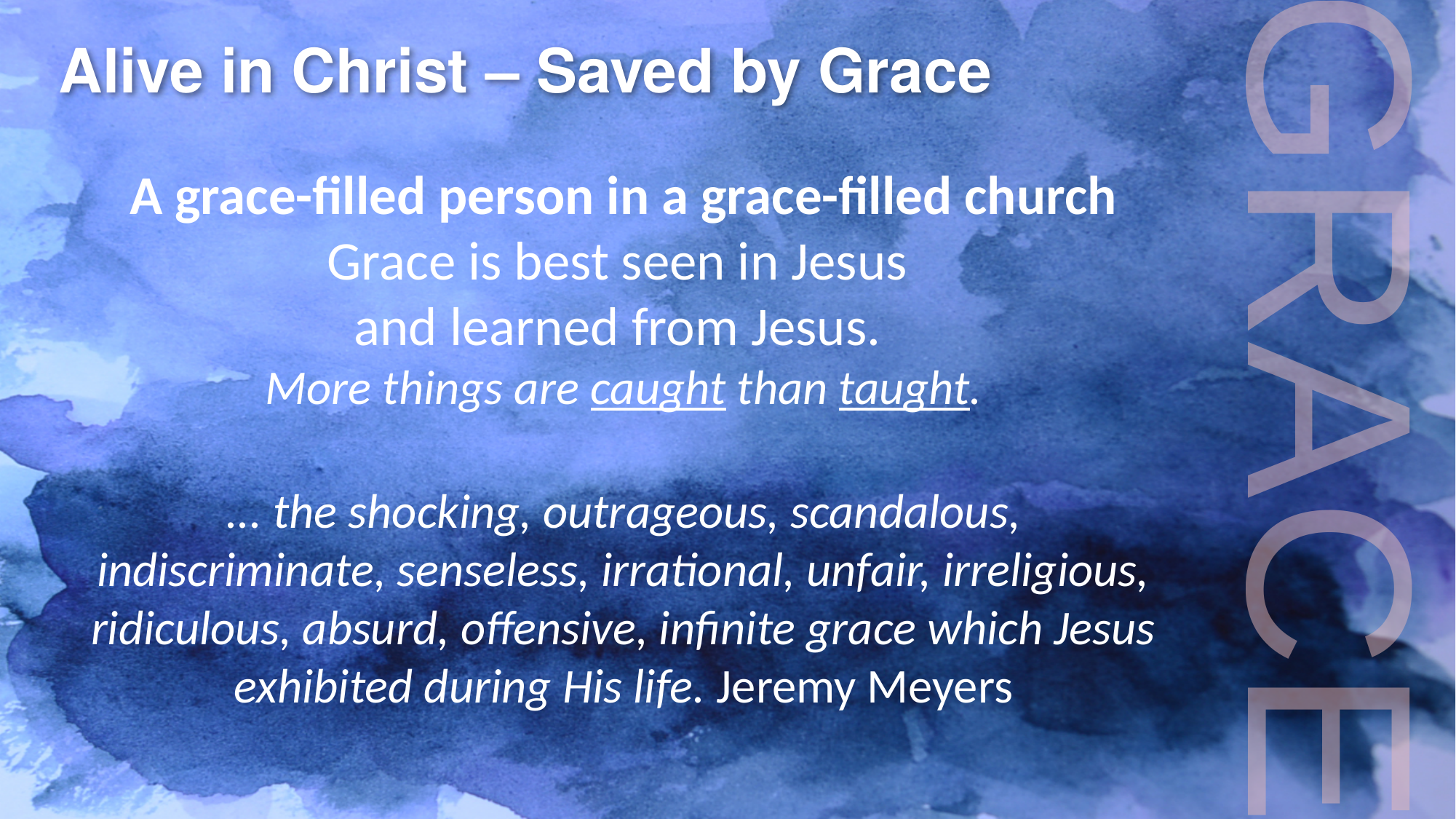

Alive in Christ – Saved by Grace
A grace-filled person in a grace-filled church
Grace is best seen in Jesus
and learned from Jesus.
More things are caught than taught.

... the shocking, outrageous, scandalous, indiscriminate, senseless, irrational, unfair, irreligious, ridiculous, absurd, offensive, infinite grace which Jesus exhibited during His life. Jeremy Meyers
GRACE